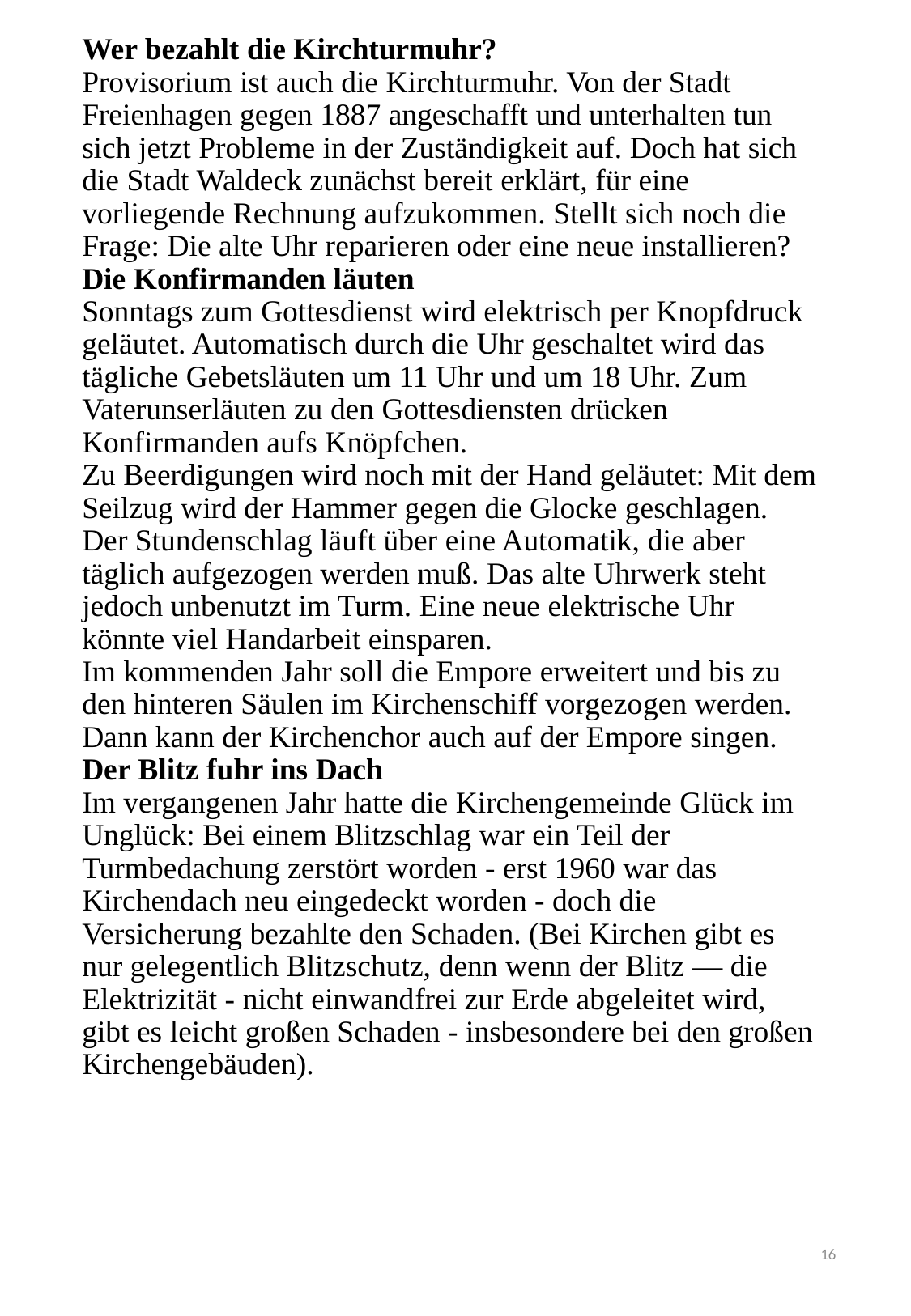

# Wer bezahlt die Kirchturmuhr? Provisorium ist auch die Kirchturmuhr. Von der Stadt Freienhagen gegen 1887 angeschafft und unterhalten tun sich jetzt Probleme in der Zuständigkeit auf. Doch hat sich die Stadt Waldeck zunächst bereit erklärt, für eine vorliegende Rechnung aufzukommen. Stellt sich noch die Frage: Die alte Uhr reparie­ren oder eine neue installieren? Die Konfirmanden läuten Sonntags zum Gottesdienst wird elektrisch per Knopfdruck geläutet. Automatisch durch die Uhr geschaltet wird das tägliche Gebetsläuten um 11 Uhr und um 18 Uhr. Zum Vaterunserläuten zu den Gottesdiensten drücken Konfirmanden aufs Knöpfchen. Zu Beerdigungen wird noch mit der Hand geläutet: Mit dem Seilzug wird der Hammer gegen die Glocke geschlagen. Der Stundenschlag läuft über eine Auto­matik, die aber täglich aufgezogen werden muß. Das alte Uhrwerk steht jedoch unbenutzt im Turm. Eine neue elektrische Uhr könnte viel Handarbeit einsparen. Im kommenden Jahr soll die Empore erweitert und bis zu den hinteren Säulen im Kirchenschiff vorgezo­gen werden. Dann kann der Kirchenchor auch auf der Empore singen. Der Blitz fuhr ins Dach Im vergangenen Jahr hatte die Kirchengemeinde Glück im Unglück: Bei einem Blitzschlag war ein Teil der Turmbedachung zerstört worden - erst 1960 war das Kirchendach neu eingedeckt worden - doch die Versicherung bezahlte den Schaden. (Bei Kirchen gibt es nur gelegentlich Blitzschutz, denn wenn der Blitz — die Elektrizität - nicht einwand­frei zur Erde abgeleitet wird, gibt es leicht großen Schaden - insbesondere bei den großen Kirchengebäuden).

16